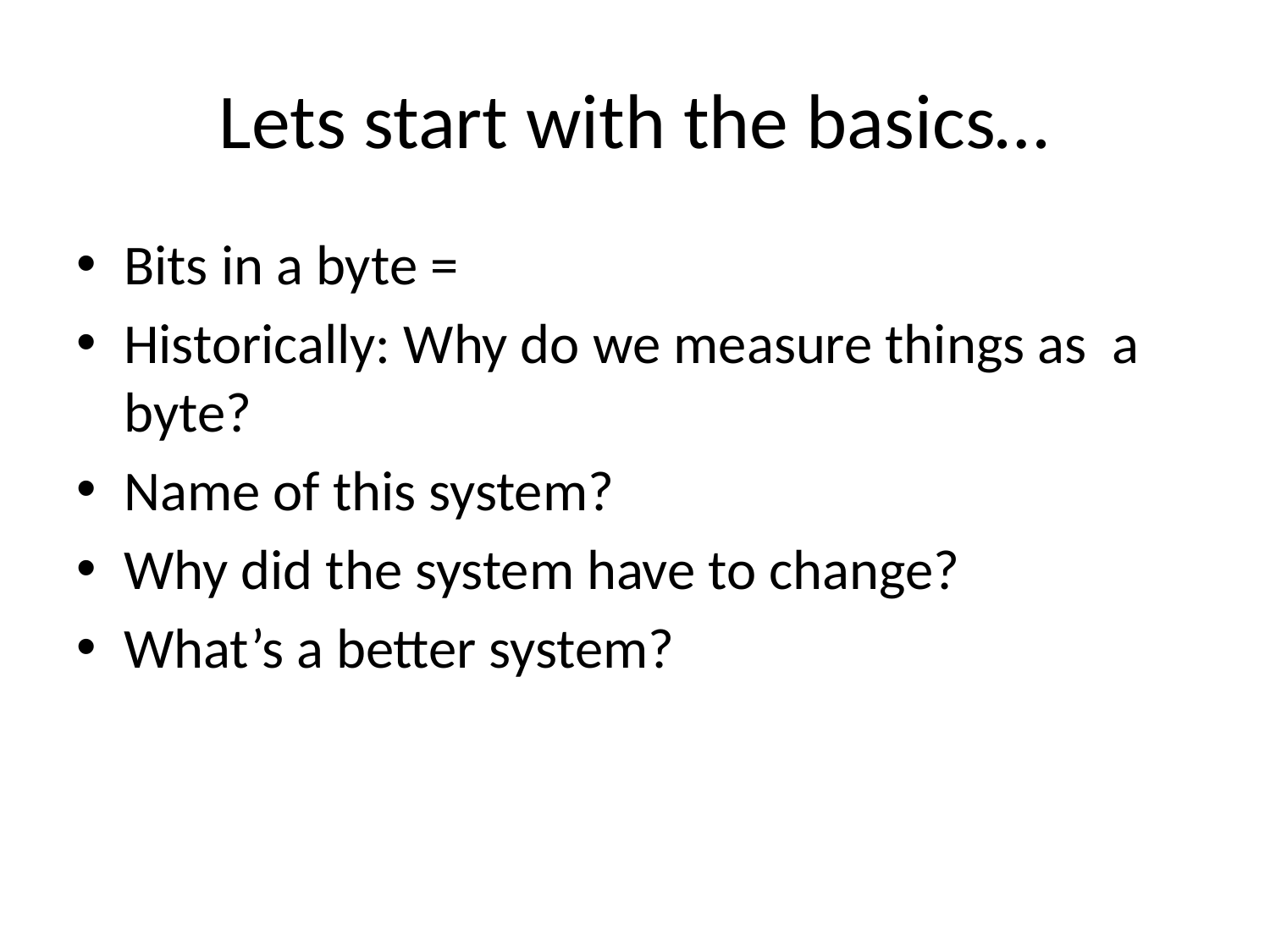

# Lets start with the basics…
Bits in a byte =
Historically: Why do we measure things as  a byte?
Name of this system?
Why did the system have to change?
What’s a better system?